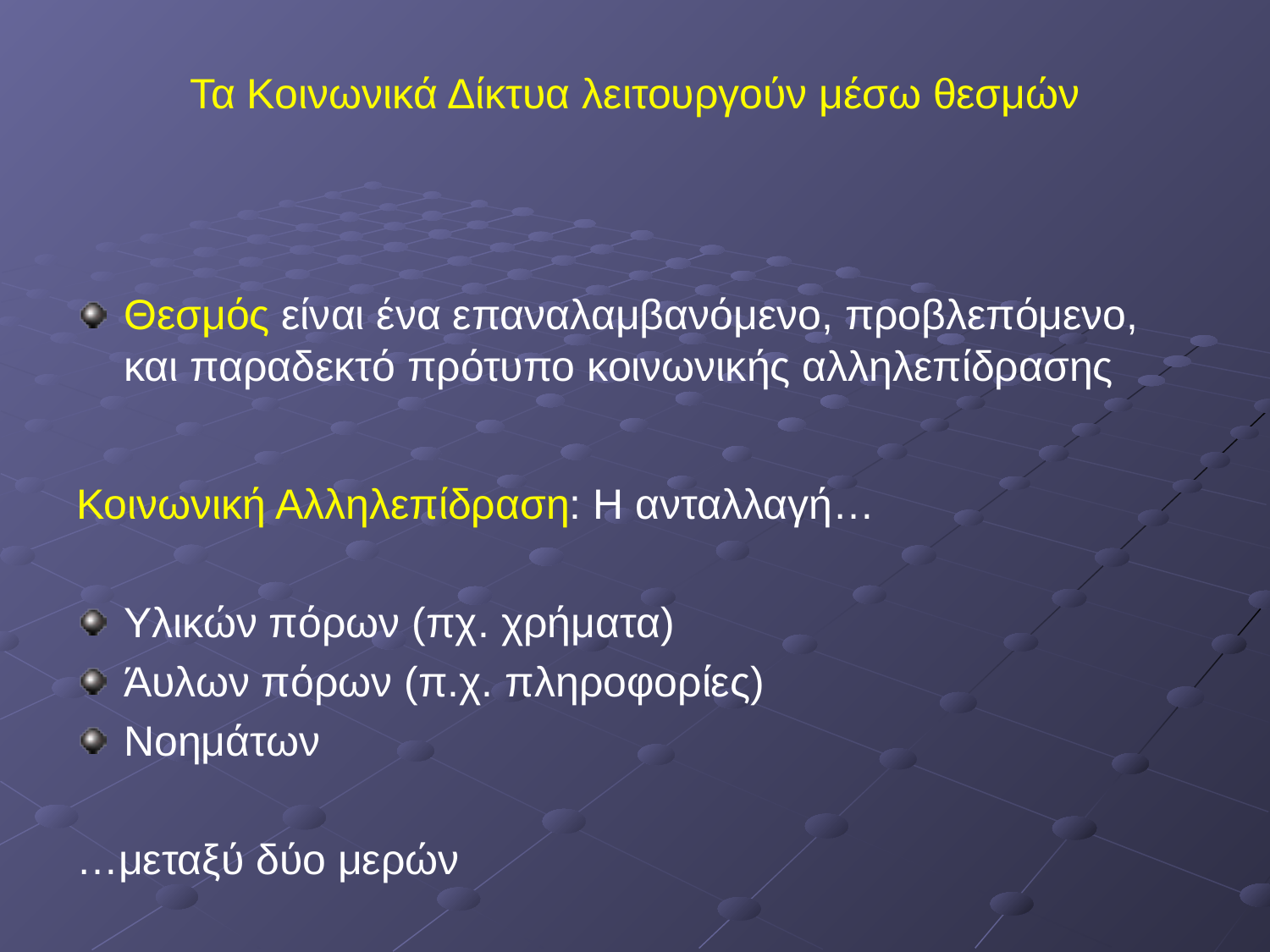

# Τα Κοινωνικά Δίκτυα λειτουργούν μέσω θεσμών

Θεσμός είναι ένα επαναλαμβανόμενο, προβλεπόμενο, και παραδεκτό πρότυπο κοινωνικής αλληλεπίδρασης

Κοινωνική Αλληλεπίδραση: Η ανταλλαγή…

Υλικών πόρων (πχ. χρήματα)
Άυλων πόρων (π.χ. πληροφορίες)
Νοημάτων

…μεταξύ δύο μερών